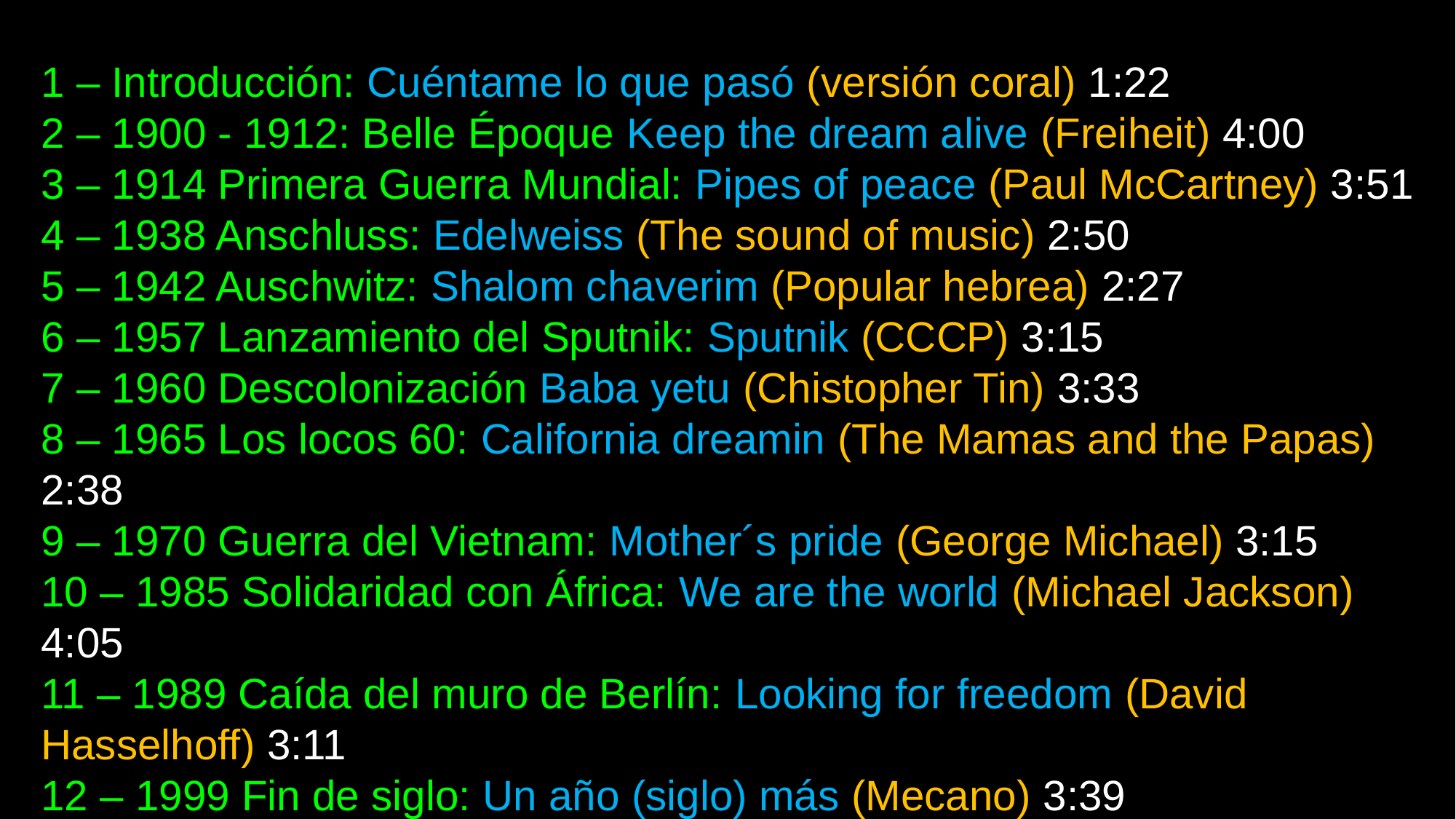

1 – Introducción: Cuéntame lo que pasó (versión coral) 1:22
2 – 1900 - 1912: Belle Époque Keep the dream alive (Freiheit) 4:00
3 – 1914 Primera Guerra Mundial: Pipes of peace (Paul McCartney) 3:51
4 – 1938 Anschluss: Edelweiss (The sound of music) 2:50
5 – 1942 Auschwitz: Shalom chaverim (Popular hebrea) 2:27
6 – 1957 Lanzamiento del Sputnik: Sputnik (CCCP) 3:15
7 – 1960 Descolonización Baba yetu (Chistopher Tin) 3:33
8 – 1965 Los locos 60: California dreamin (The Mamas and the Papas) 2:38
9 – 1970 Guerra del Vietnam: Mother´s pride (George Michael) 3:15
10 – 1985 Solidaridad con África: We are the world (Michael Jackson) 4:05
11 – 1989 Caída del muro de Berlín: Looking for freedom (David Hasselhoff) 3:11
12 – 1999 Fin de siglo: Un año (siglo) más (Mecano) 3:39
13 – Extra: Bohemian Rhapsody (Queen) 6:29
14 – 20-- Extra final: One moment in time (Whitney Houston) 4:35